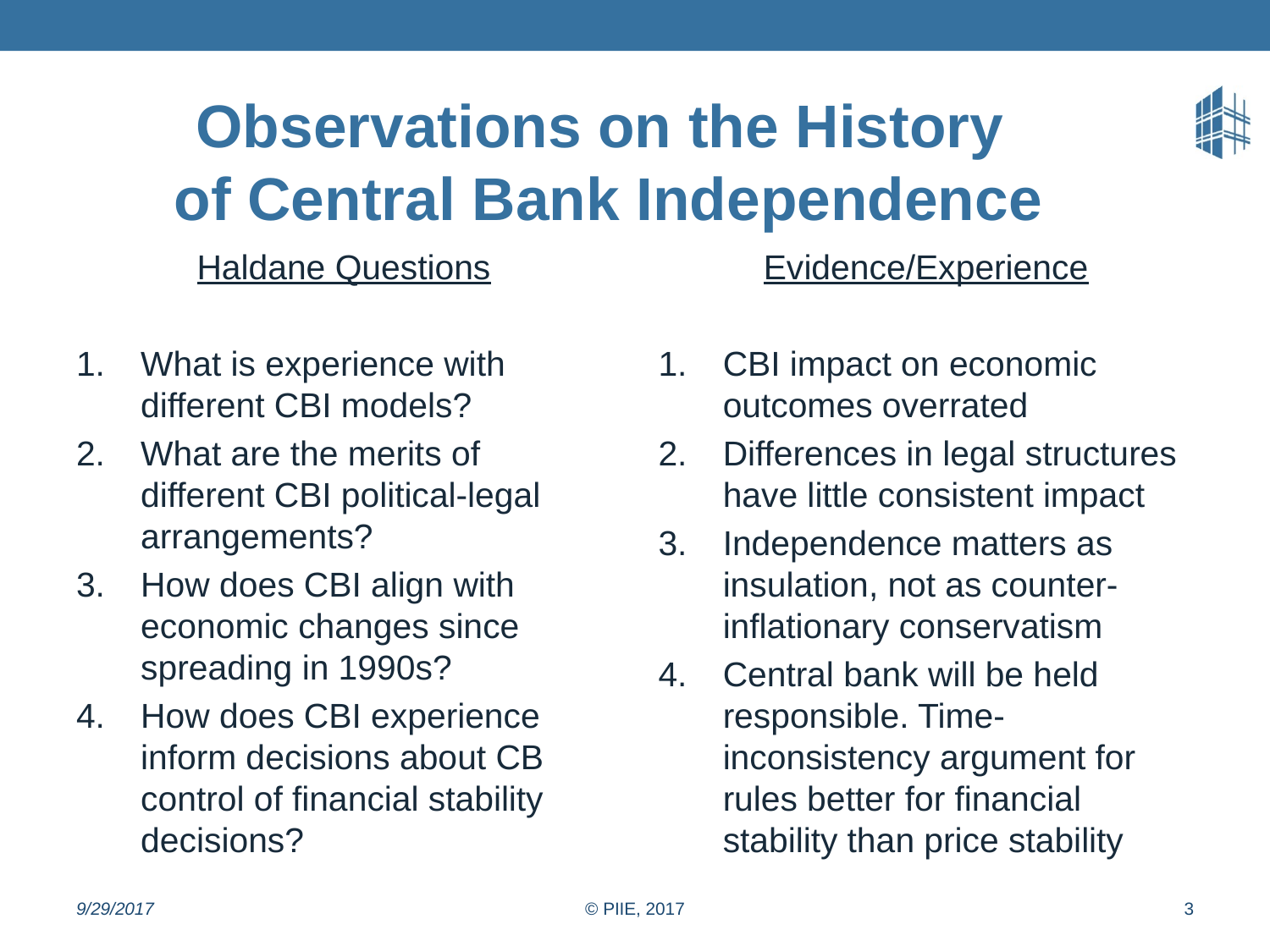

# Observations on the History of Central Bank Independence
Haldane Questions

What is experience with different CBI models?
What are the merits of different CBI political-legal arrangements?
How does CBI align with economic changes since spreading in 1990s?
How does CBI experience  inform decisions about CB control of financial stability decisions?
Evidence/Experience

CBI impact on economic outcomes overrated
Differences in legal structures have little consistent impact
Independence matters as insulation, not as counter-inflationary conservatism
Central bank will be held responsible. Time-inconsistency argument for rules better for financial stability than price stability

9/29/2017
© PIIE, 2017
3